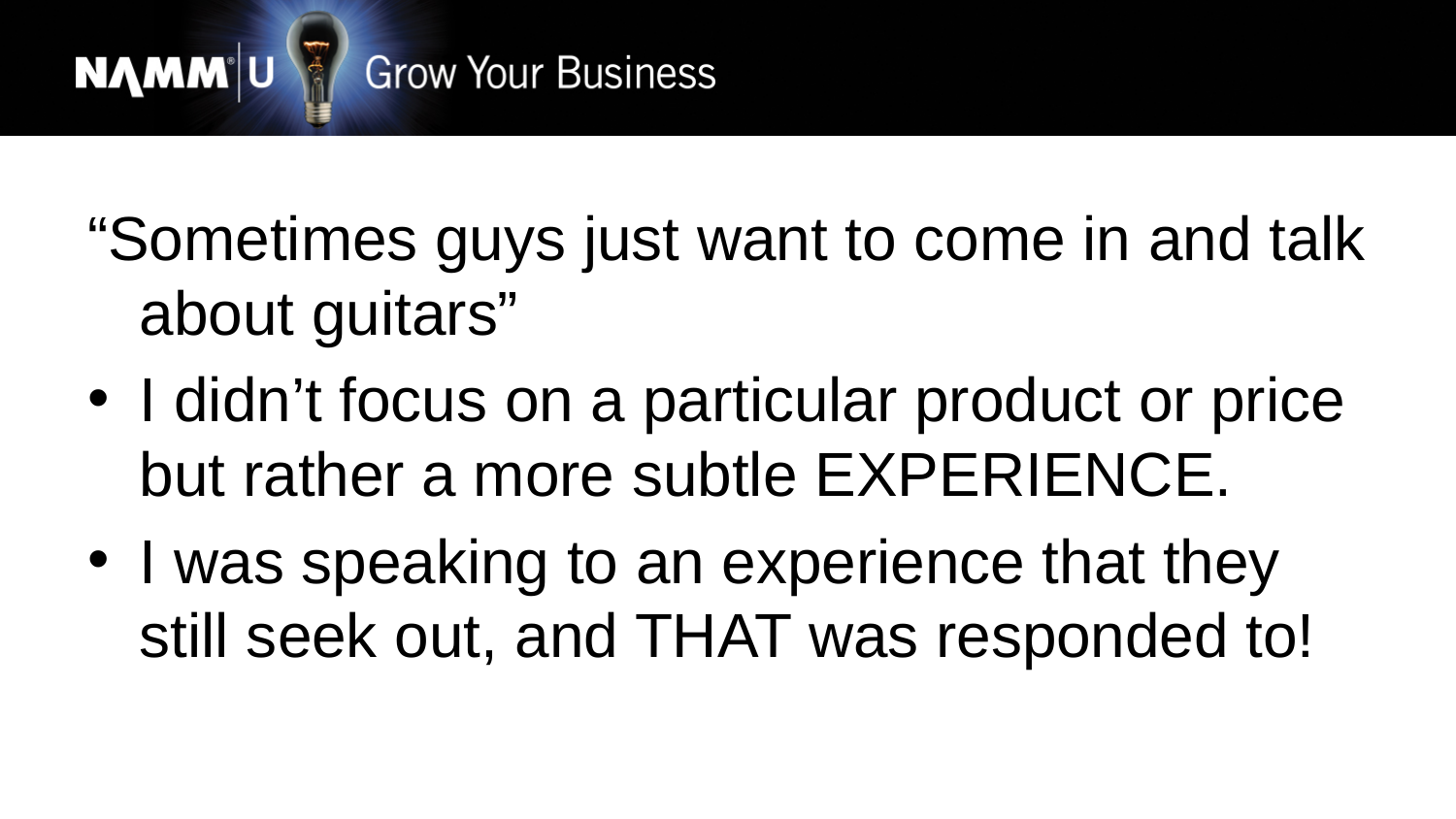

“Sometimes guys just want to come in and talk about guitars”
I didn’t focus on a particular product or price but rather a more subtle EXPERIENCE.
I was speaking to an experience that they still seek out, and THAT was responded to!